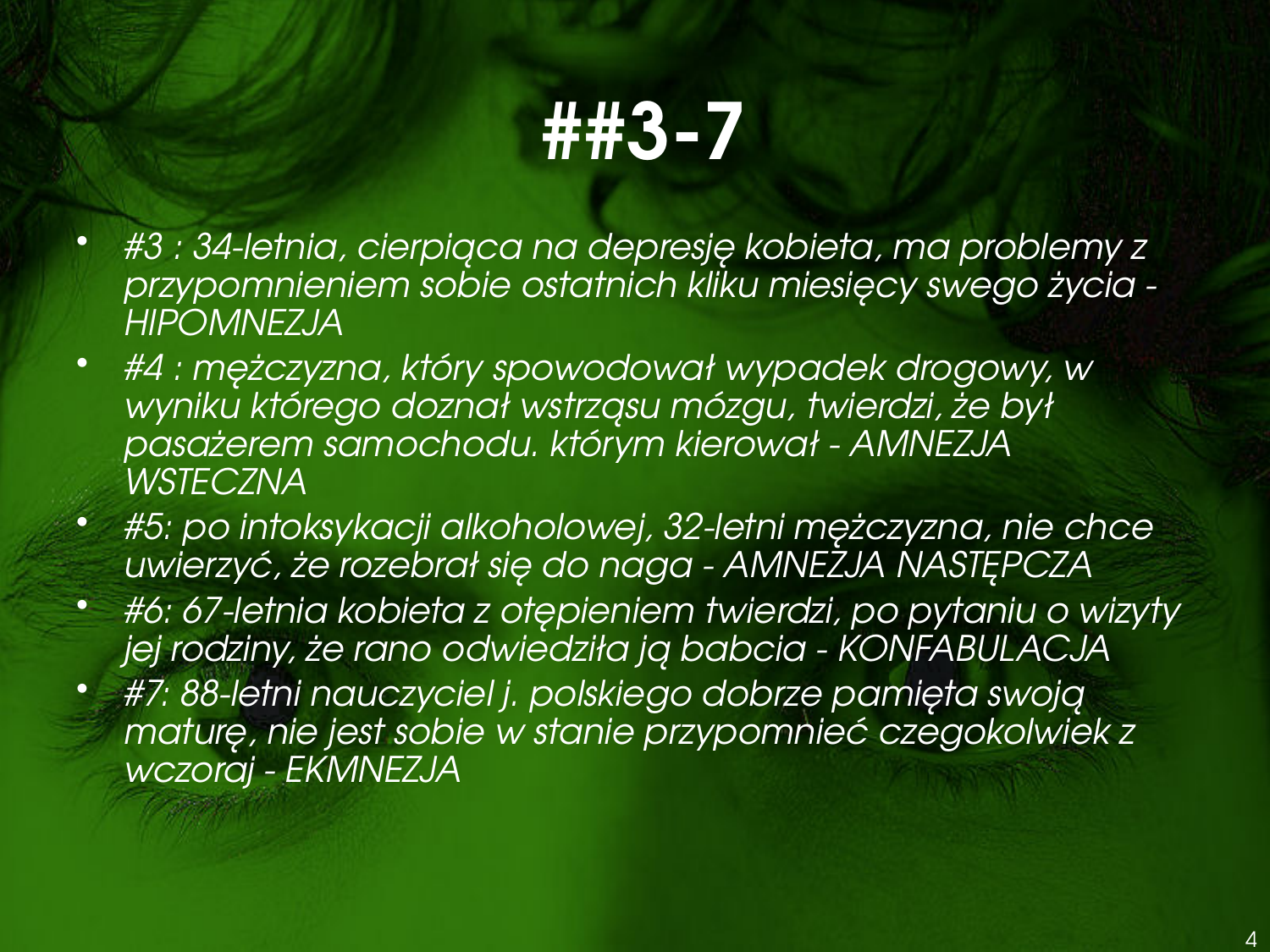

# ##3-7
#3 : 34-letnia, cierpiąca na depresję kobieta, ma problemy z przypomnieniem sobie ostatnich kliku miesięcy swego życia - HIPOMNEZJA
#4 : mężczyzna, który spowodował wypadek drogowy, w wyniku którego doznał wstrząsu mózgu, twierdzi, że był pasażerem samochodu. którym kierował - AMNEZJA WSTECZNA
#5: po intoksykacji alkoholowej, 32-letni mężczyzna, nie chce uwierzyć, że rozebrał się do naga - AMNEZJA NASTĘPCZA
#6: 67-letnia kobieta z otępieniem twierdzi, po pytaniu o wizyty jej rodziny, że rano odwiedziła ją babcia - KONFABULACJA
#7: 88-letni nauczyciel j. polskiego dobrze pamięta swoją maturę, nie jest sobie w stanie przypomnieć czegokolwiek z wczoraj - EKMNEZJA

4